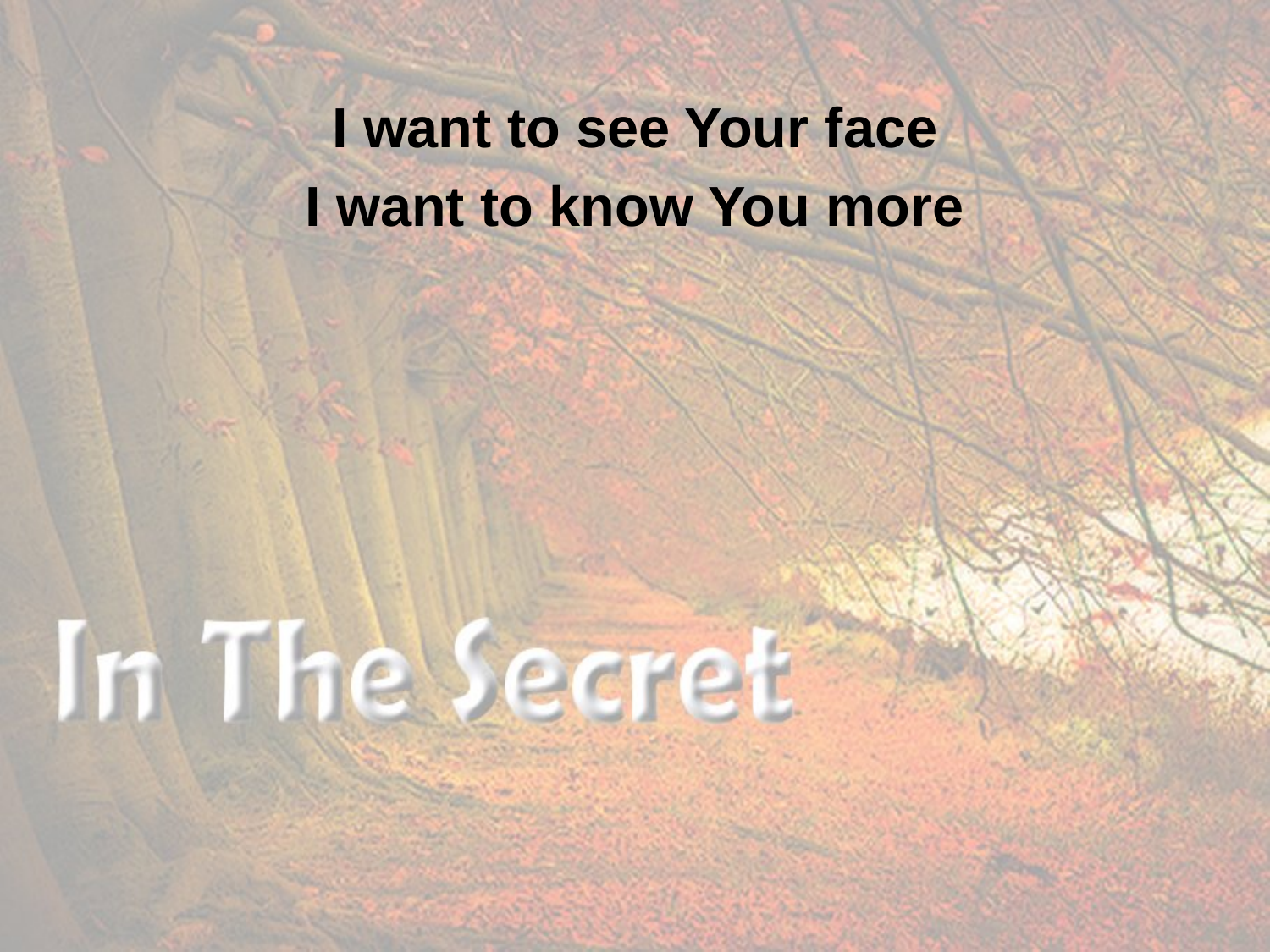

I want to see Your face
I want to know You more